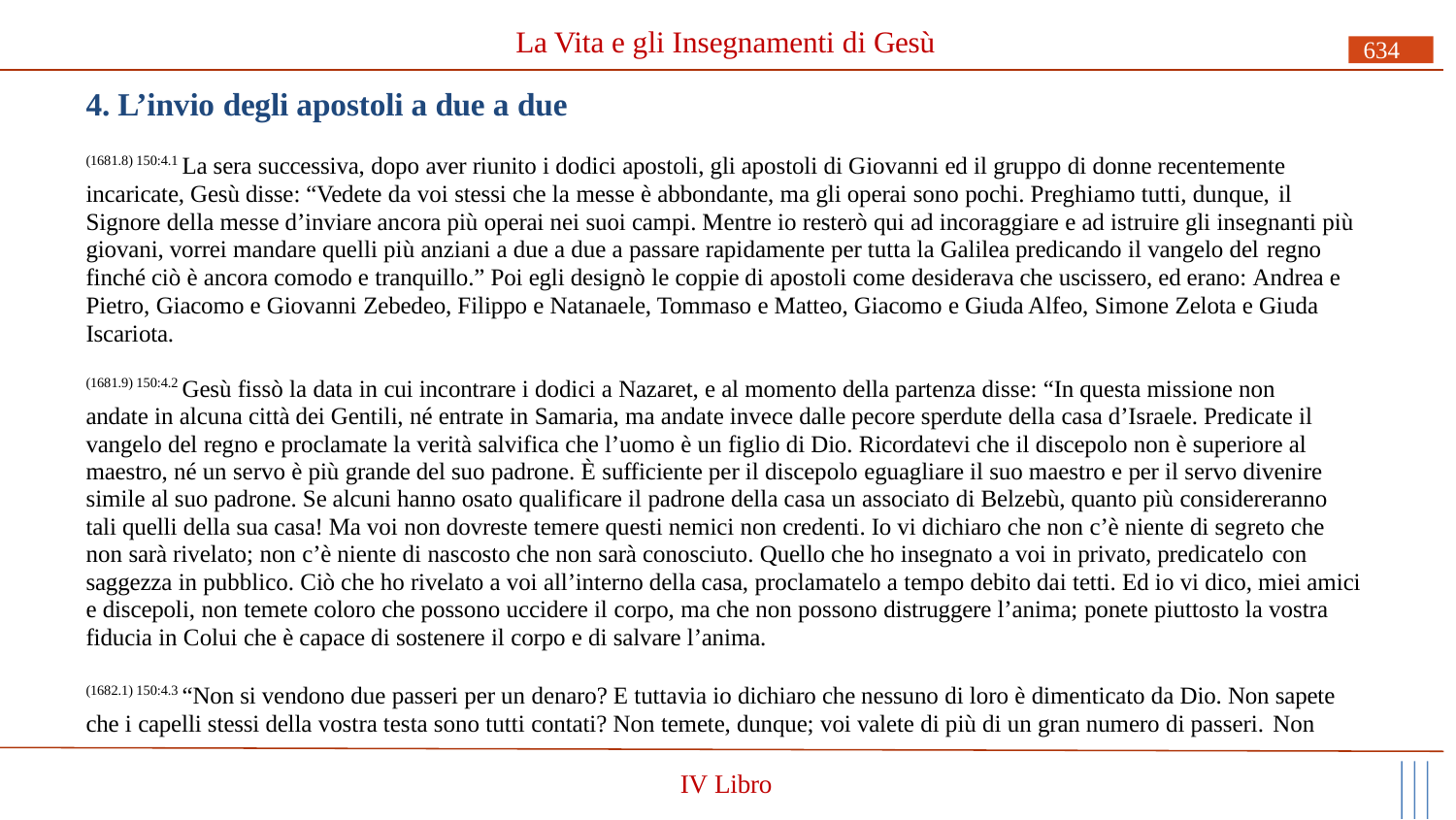

# La Vita e gli Insegnamenti di Gesù
634

4. L’invio degli apostoli a due a due
(1681.8) 150:4.1 La sera successiva, dopo aver riunito i dodici apostoli, gli apostoli di Giovanni ed il gruppo di donne recentemente  incaricate, Gesù disse: “Vedete da voi stessi che la messe è abbondante, ma gli operai sono pochi. Preghiamo tutti, dunque, il
Signore della messe d’inviare ancora più operai nei suoi campi. Mentre io resterò qui ad incoraggiare e ad istruire gli insegnanti più  giovani, vorrei mandare quelli più anziani a due a due a passare rapidamente per tutta la Galilea predicando il vangelo del regno
finché ciò è ancora comodo e tranquillo.” Poi egli designò le coppie di apostoli come desiderava che uscissero, ed erano: Andrea e  Pietro, Giacomo e Giovanni Zebedeo, Filippo e Natanaele, Tommaso e Matteo, Giacomo e Giuda Alfeo, Simone Zelota e Giuda  Iscariota.

(1681.9) 150:4.2 Gesù fissò la data in cui incontrare i dodici a Nazaret, e al momento della partenza disse: “In questa missione non  andate in alcuna città dei Gentili, né entrate in Samaria, ma andate invece dalle pecore sperdute della casa d’Israele. Predicate il  vangelo del regno e proclamate la verità salvifica che l’uomo è un figlio di Dio. Ricordatevi che il discepolo non è superiore al  maestro, né un servo è più grande del suo padrone. È sufficiente per il discepolo eguagliare il suo maestro e per il servo divenire  simile al suo padrone. Se alcuni hanno osato qualificare il padrone della casa un associato di Belzebù, quanto più considereranno  tali quelli della sua casa! Ma voi non dovreste temere questi nemici non credenti. Io vi dichiaro che non c’è niente di segreto che  non sarà rivelato; non c’è niente di nascosto che non sarà conosciuto. Quello che ho insegnato a voi in privato, predicatelo con
saggezza in pubblico. Ciò che ho rivelato a voi all’interno della casa, proclamatelo a tempo debito dai tetti. Ed io vi dico, miei amici  e discepoli, non temete coloro che possono uccidere il corpo, ma che non possono distruggere l’anima; ponete piuttosto la vostra  fiducia in Colui che è capace di sostenere il corpo e di salvare l’anima.

(1682.1) 150:4.3 “Non si vendono due passeri per un denaro? E tuttavia io dichiaro che nessuno di loro è dimenticato da Dio. Non sapete  che i capelli stessi della vostra testa sono tutti contati? Non temete, dunque; voi valete di più di un gran numero di passeri. Non

IV Libro